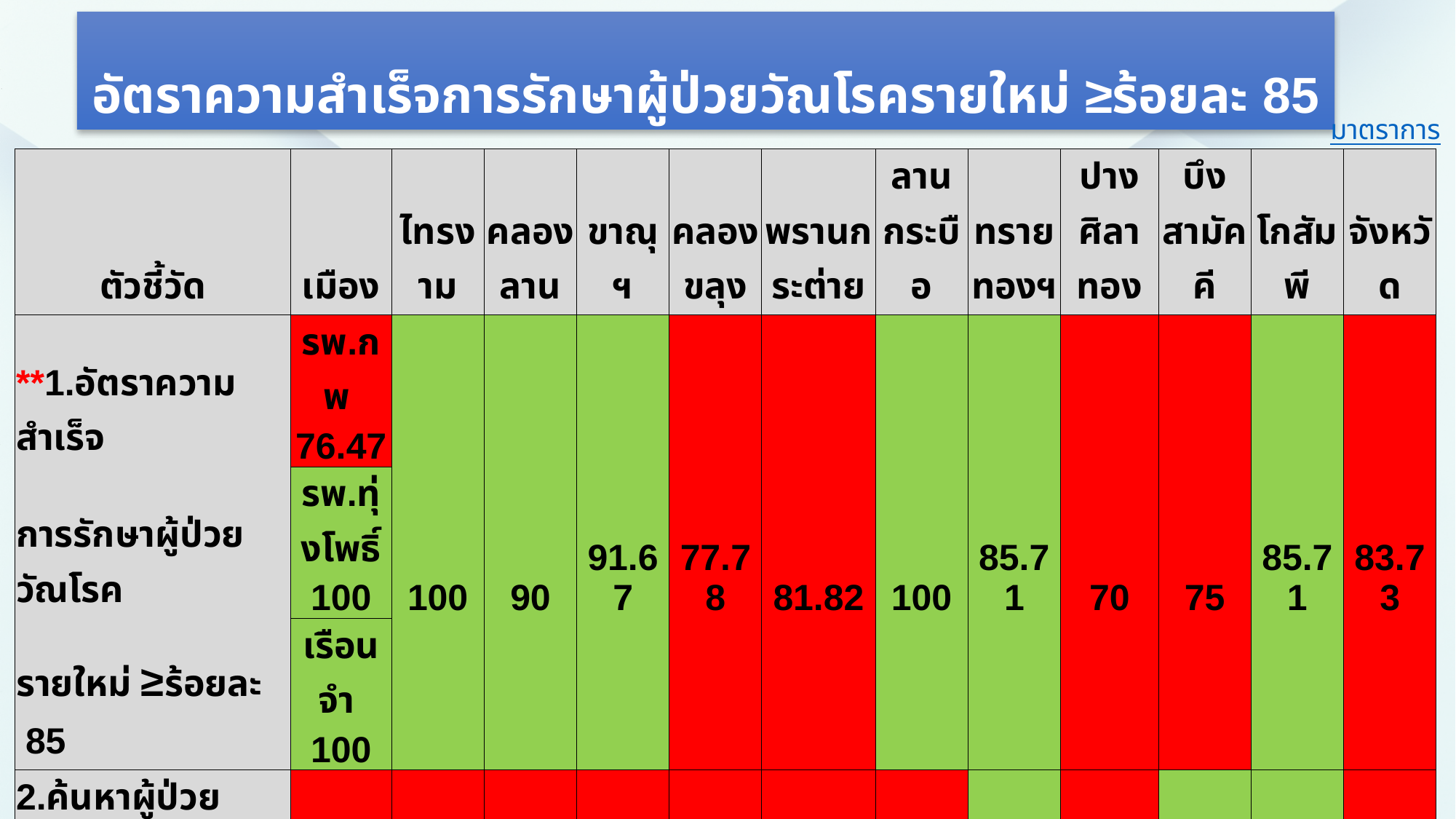

# อัตราความสำเร็จการรักษาผู้ป่วยวัณโรครายใหม่ ≥ร้อยละ 85
มาตราการ
| ตัวชี้วัด | เมือง | ไทรงาม | คลองลาน | ขาณุฯ | คลองขลุง | พรานกระต่าย | ลานกระบือ | ทรายทองฯ | ปางศิลาทอง | บึงสามัคคี | โกสัมพี | จังหวัด |
| --- | --- | --- | --- | --- | --- | --- | --- | --- | --- | --- | --- | --- |
| \*\*1.อัตราความสำเร็จ | รพ.กพ 76.47 |  |  |  |  |  |  |  |  |  |  |  |
| การรักษาผู้ป่วยวัณโรค | รพ.ทุ่งโพธิ์ 100 | 100 | 90 | 91.67 | 77.78 | 81.82 | 100 | 85.71 | 70 | 75 | 85.71 | 83.73 |
| รายใหม่ ≥ร้อยละ 85 | เรือนจำ 100 |  |  |  |  |  |  |  |  |  |  |  |
| 2.ค้นหาผู้ป่วยวัณโรค |  |  |  |  |  |  |  |  |  |  |  |  |
| ทุกประเภทให้คลอบคลุม | 59.5 | 46.76 | 53.75 | 53.67 | 57.38 | 35.99 | 48.56 | 96.21 | 62.52 | 99.13 | 99.02 | 55.39 |
| ≥ ร้อยละ 80 |  |  |  |  |  |  |  |  |  |  |  |  |
| อัตราป่วยวัณโรค : แสน |  |  |  |  |  |  |  |  |  |  |  |  |
| เป้าหมาย : ค้นหาผู้ป่วย | 102.34 | 80.42 | 92.44 | 92.31 | 98.68 | 61.9 | 83.52 | 165.47 | 107.52 | 170.5 | 170.31 | 95.27 |
| เป้าหมาย 172 : แสน |  |  |  |  |  |  |  |  |  |  |  |  |